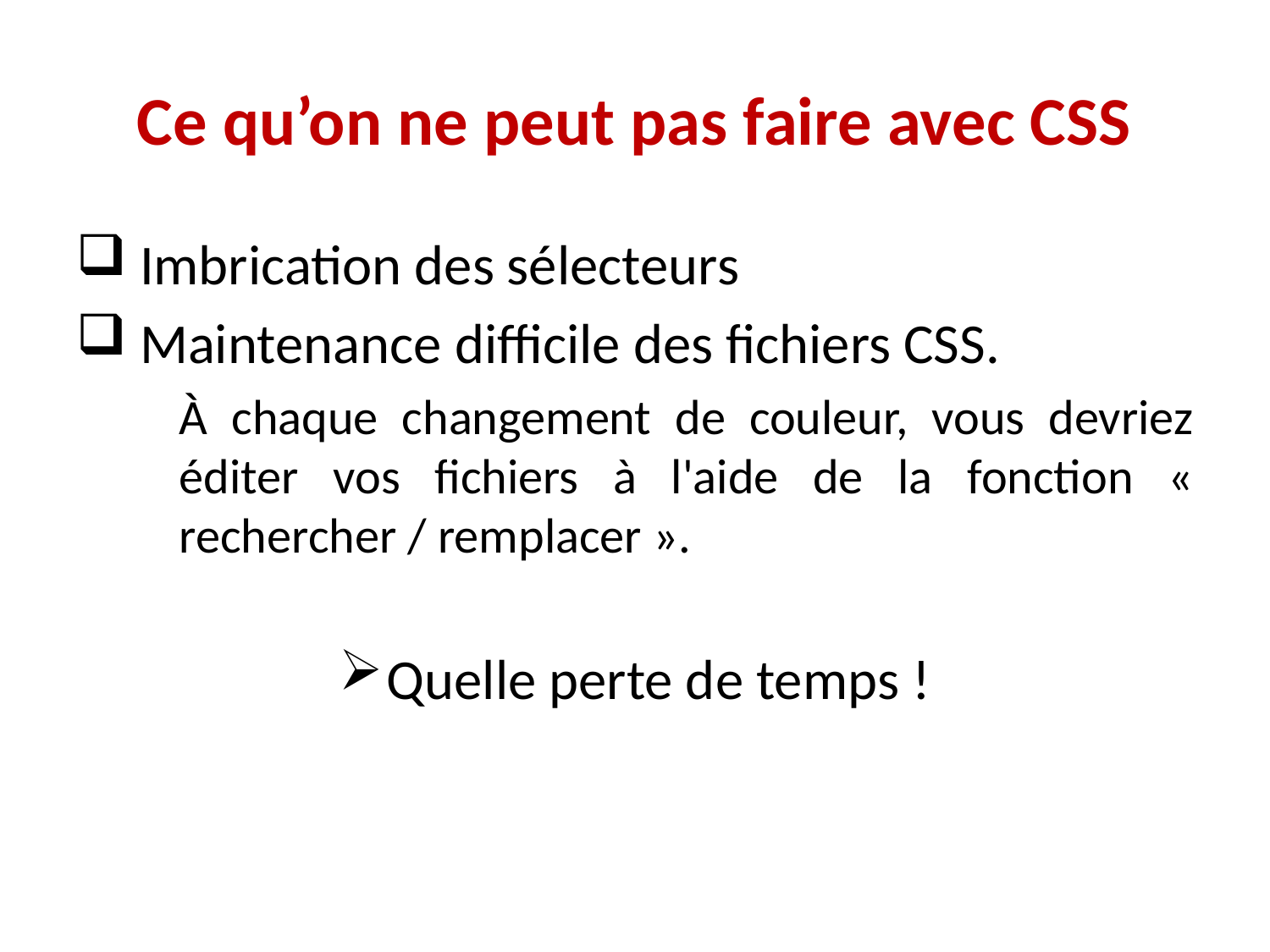

# Ce qu’on ne peut pas faire avec CSS
 Imbrication des sélecteurs
 Maintenance difficile des fichiers CSS.
	À chaque changement de couleur, vous devriez éditer vos fichiers à l'aide de la fonction « rechercher / remplacer ».

Quelle perte de temps !